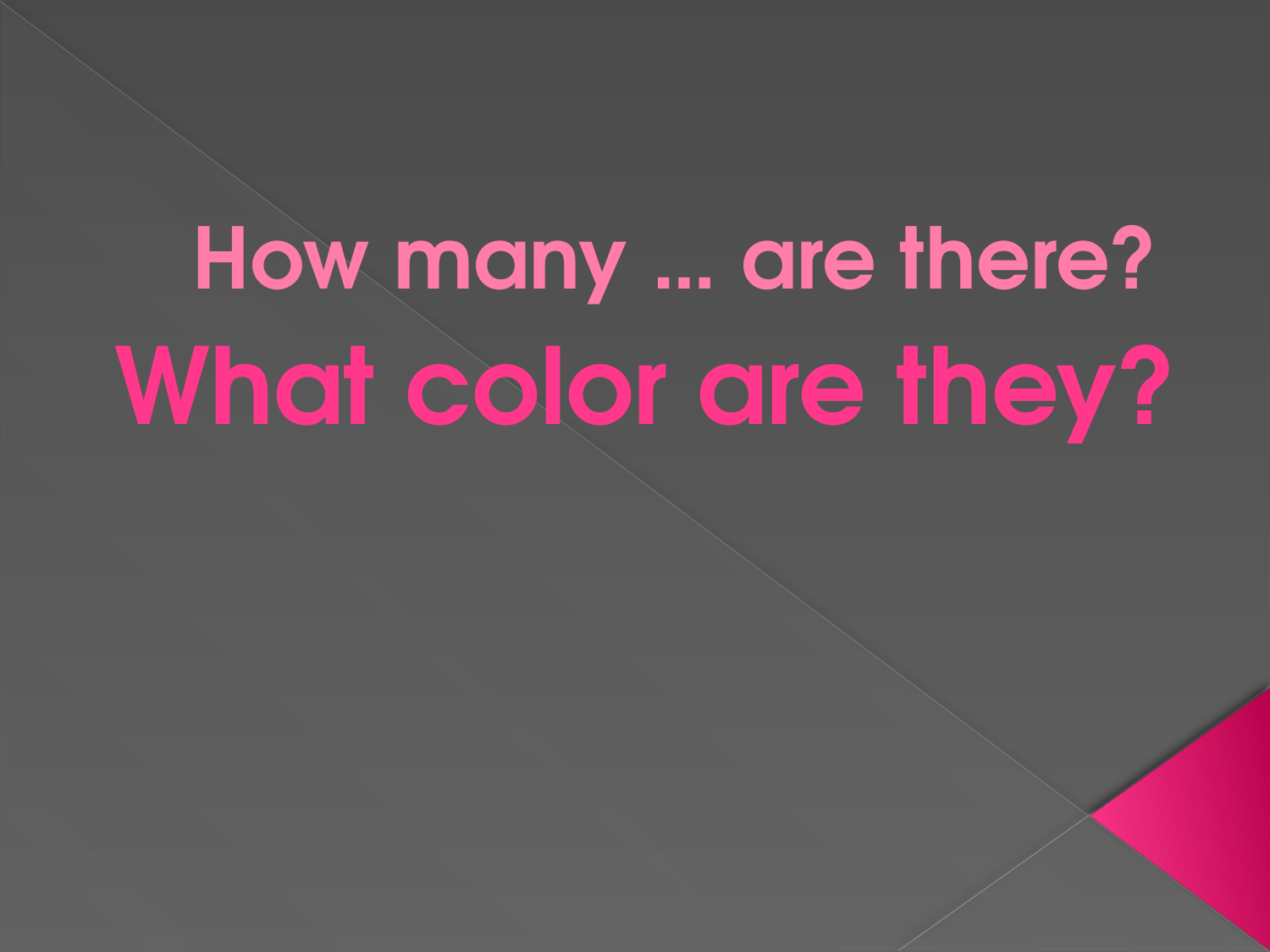

# How many … are there?
What color are they?